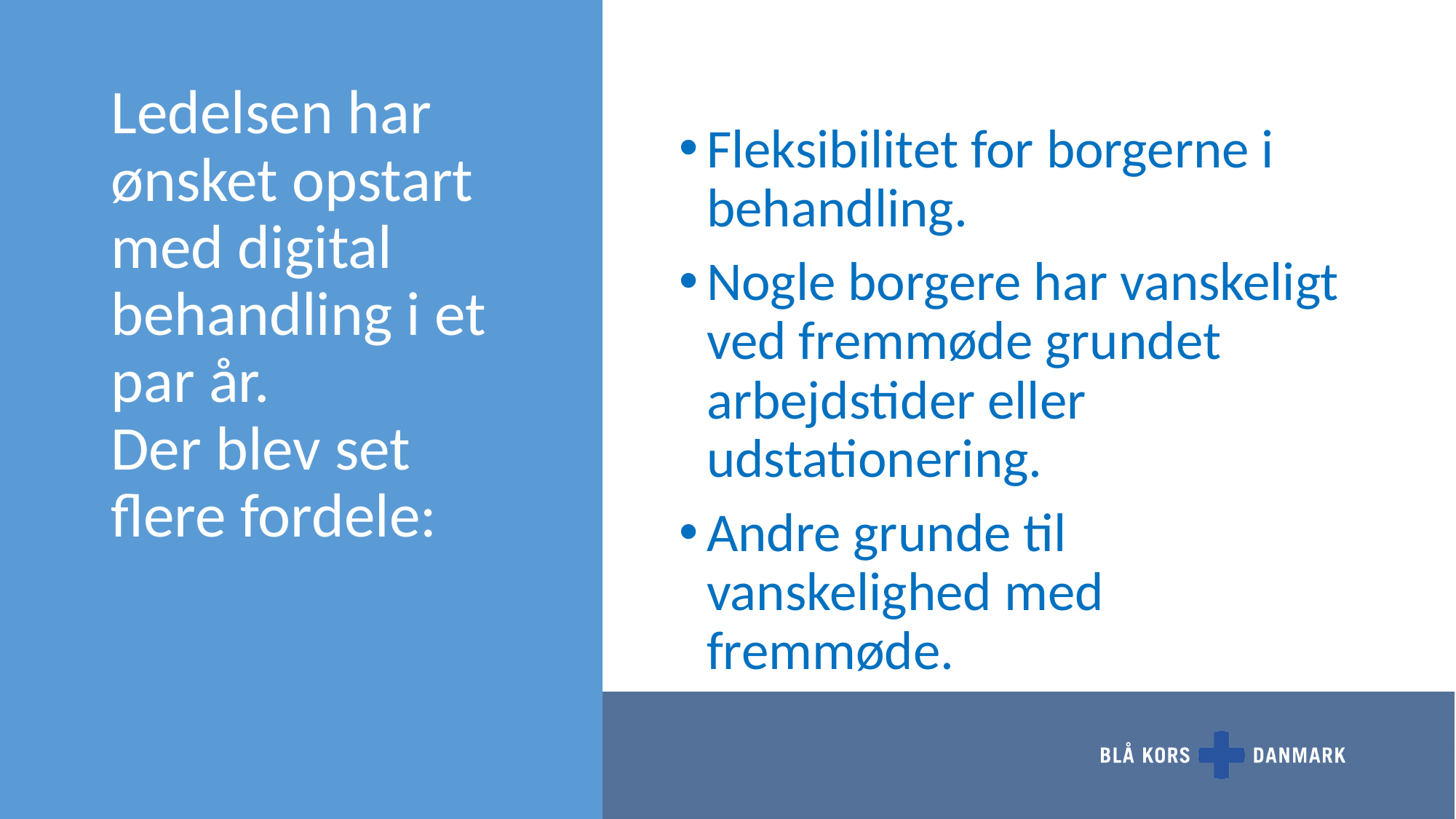

Fleksibilitet for borgerne i behandling.
Nogle borgere har vanskeligt ved fremmøde grundet arbejdstider eller udstationering.
Andre grunde til vanskelighed med fremmøde.
# Ledelsen har ønsket opstart med digital behandling i et par år. Der blev set flere fordele: